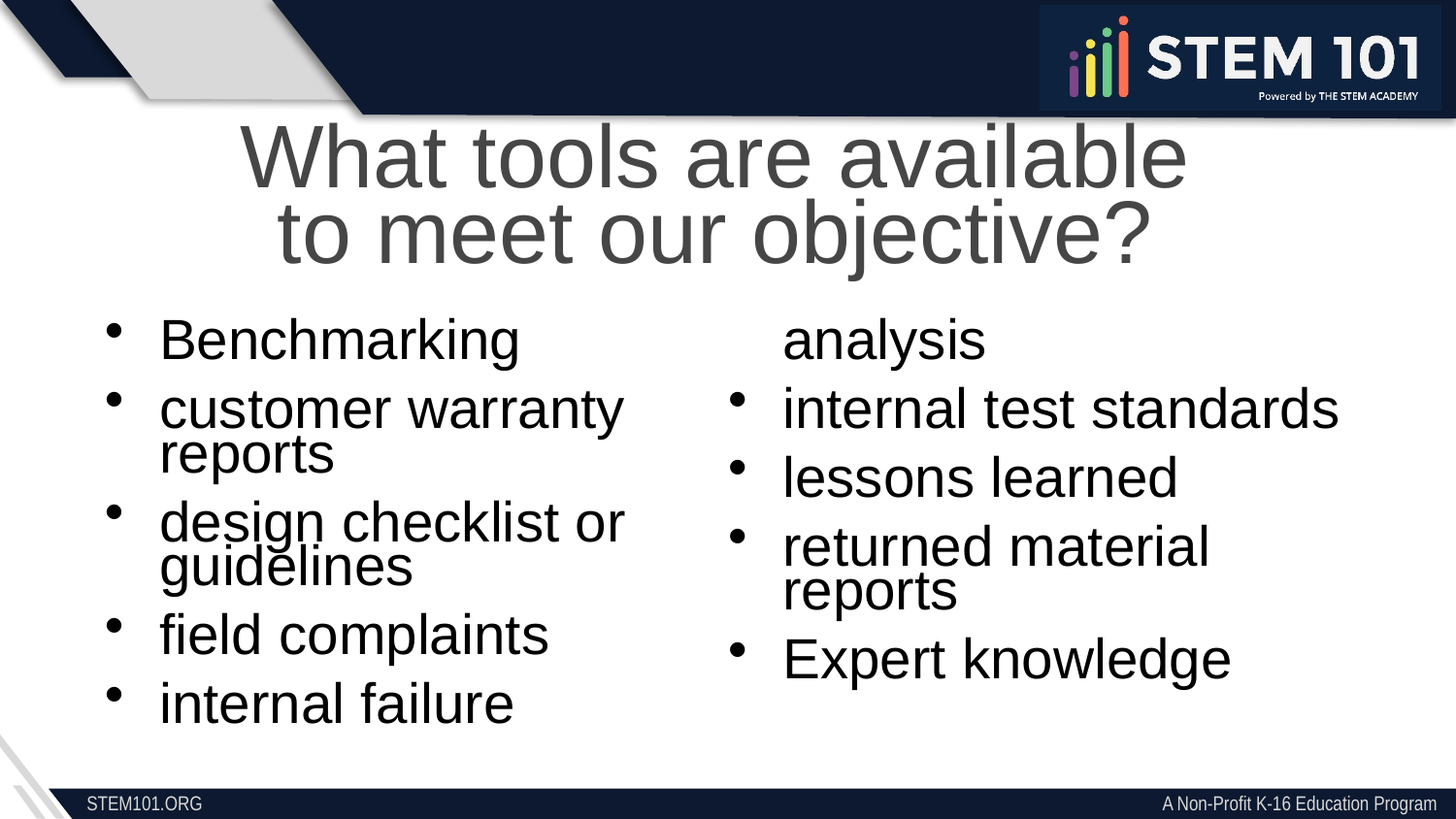

What tools are available
to meet our objective?
Benchmarking
customer warranty reports
design checklist or guidelines
field complaints
internal failure analysis
internal test standards
lessons learned
returned material reports
Expert knowledge